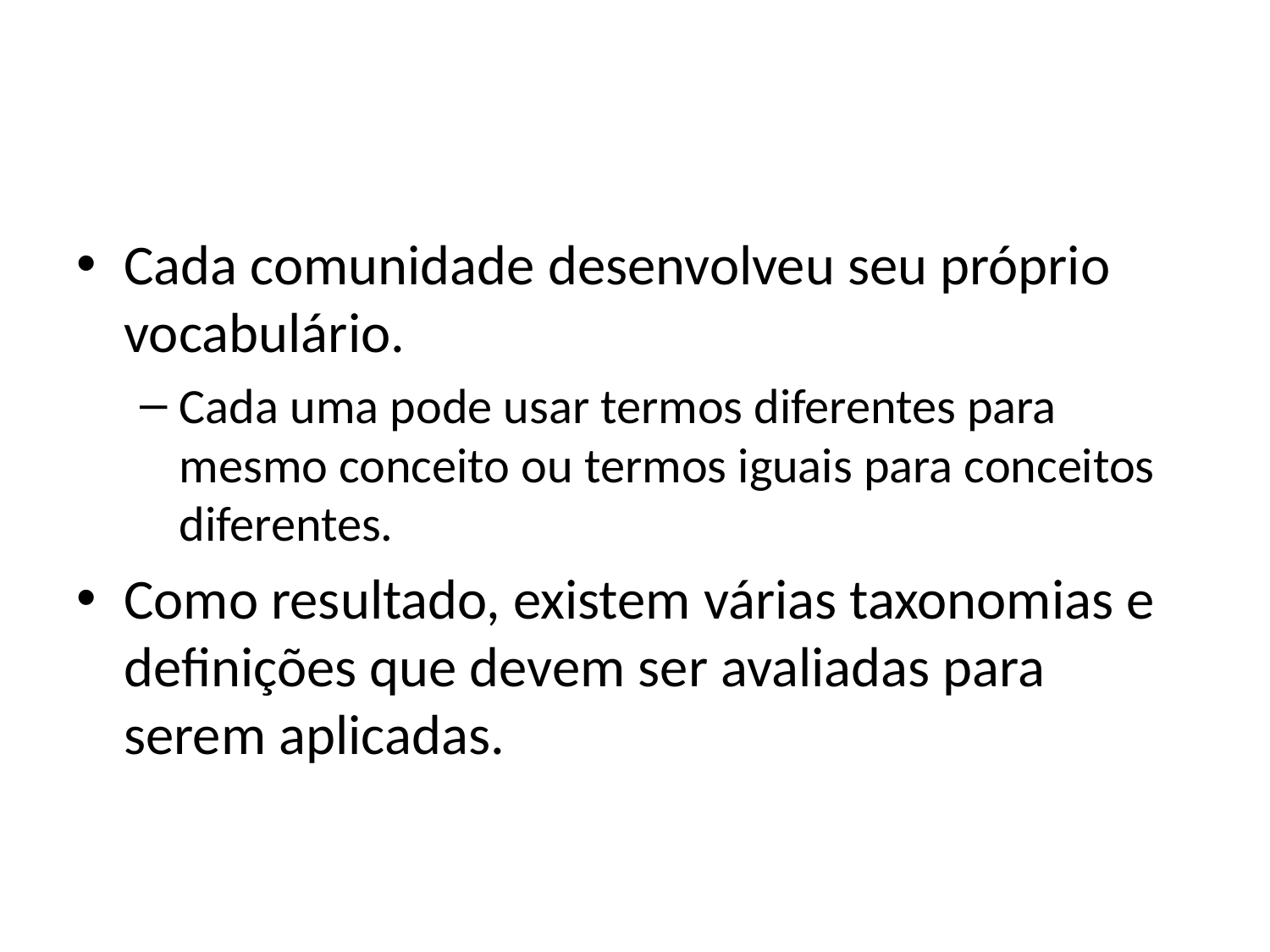

#
Cada comunidade desenvolveu seu próprio vocabulário.
Cada uma pode usar termos diferentes para mesmo conceito ou termos iguais para conceitos diferentes.
Como resultado, existem várias taxonomias e definições que devem ser avaliadas para serem aplicadas.